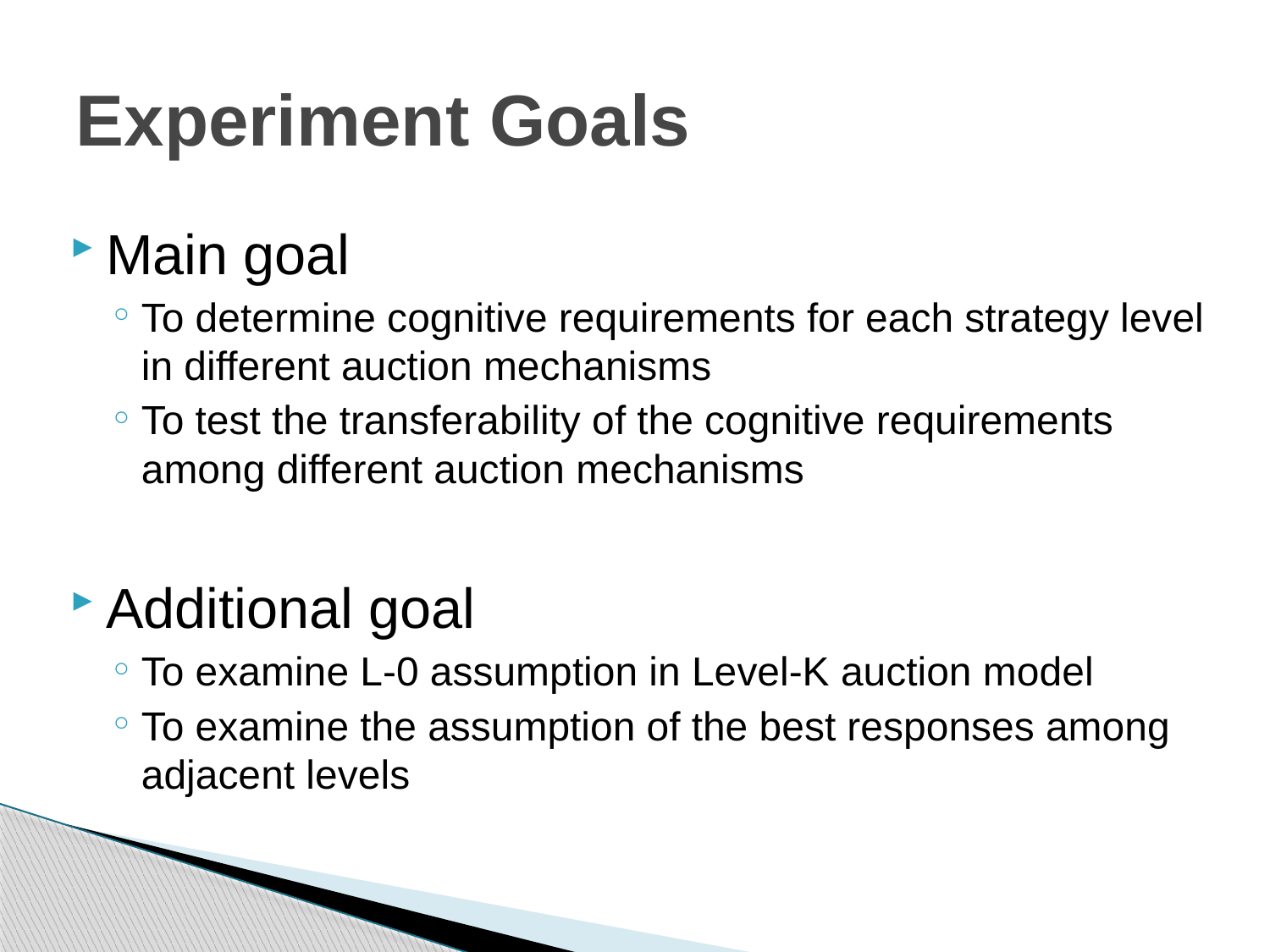

# Experiment Goals
Main goal
To determine cognitive requirements for each strategy level in different auction mechanisms
To test the transferability of the cognitive requirements among different auction mechanisms

Additional goal
To examine L-0 assumption in Level-K auction model
To examine the assumption of the best responses among adjacent levels